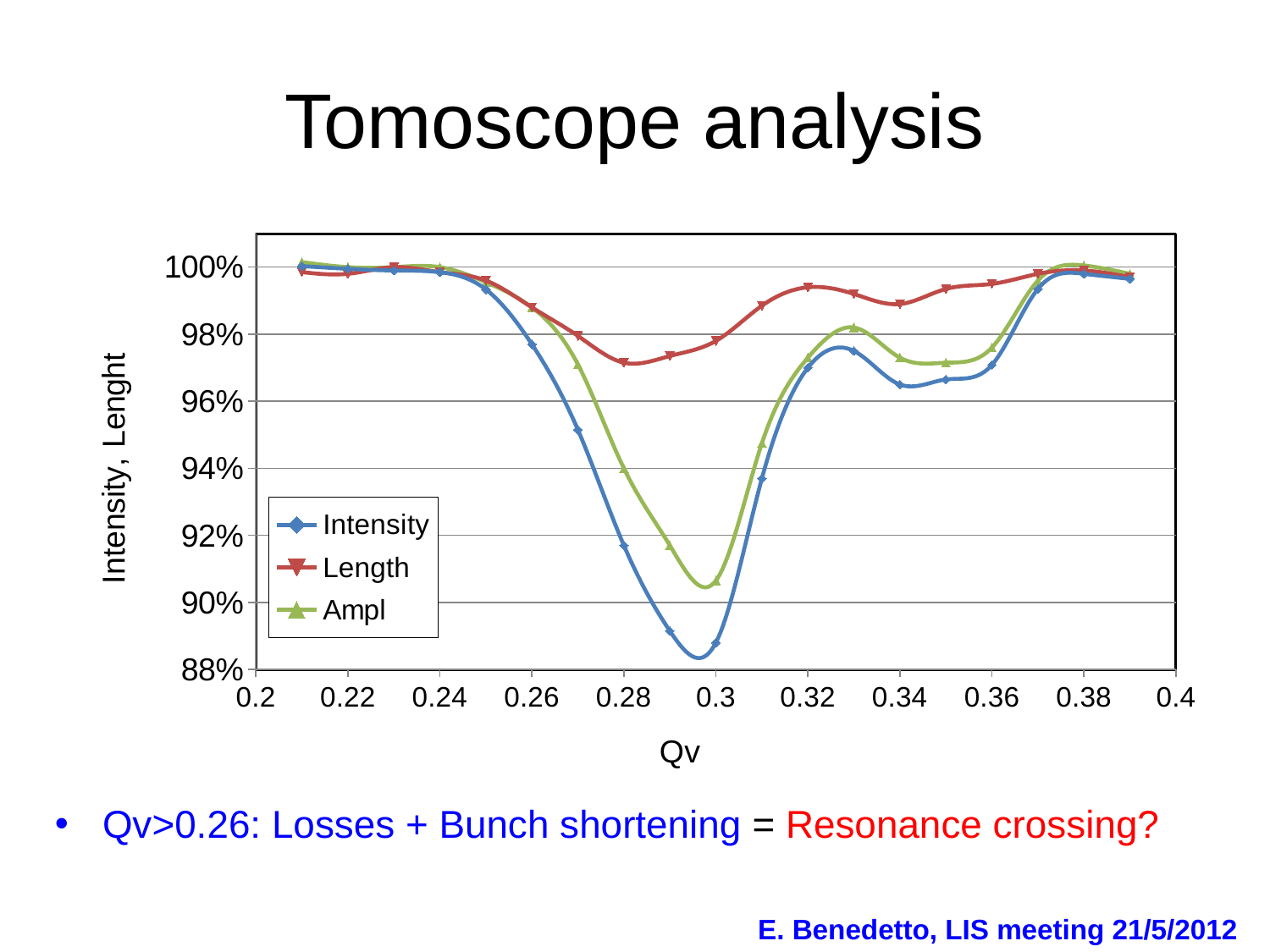

# Tomoscope analysis

### Chart

| Category | Intensity | Length | Ampl |
|---|---|---|---|
Qv>0.26: Losses + Bunch shortening = Resonance crossing?